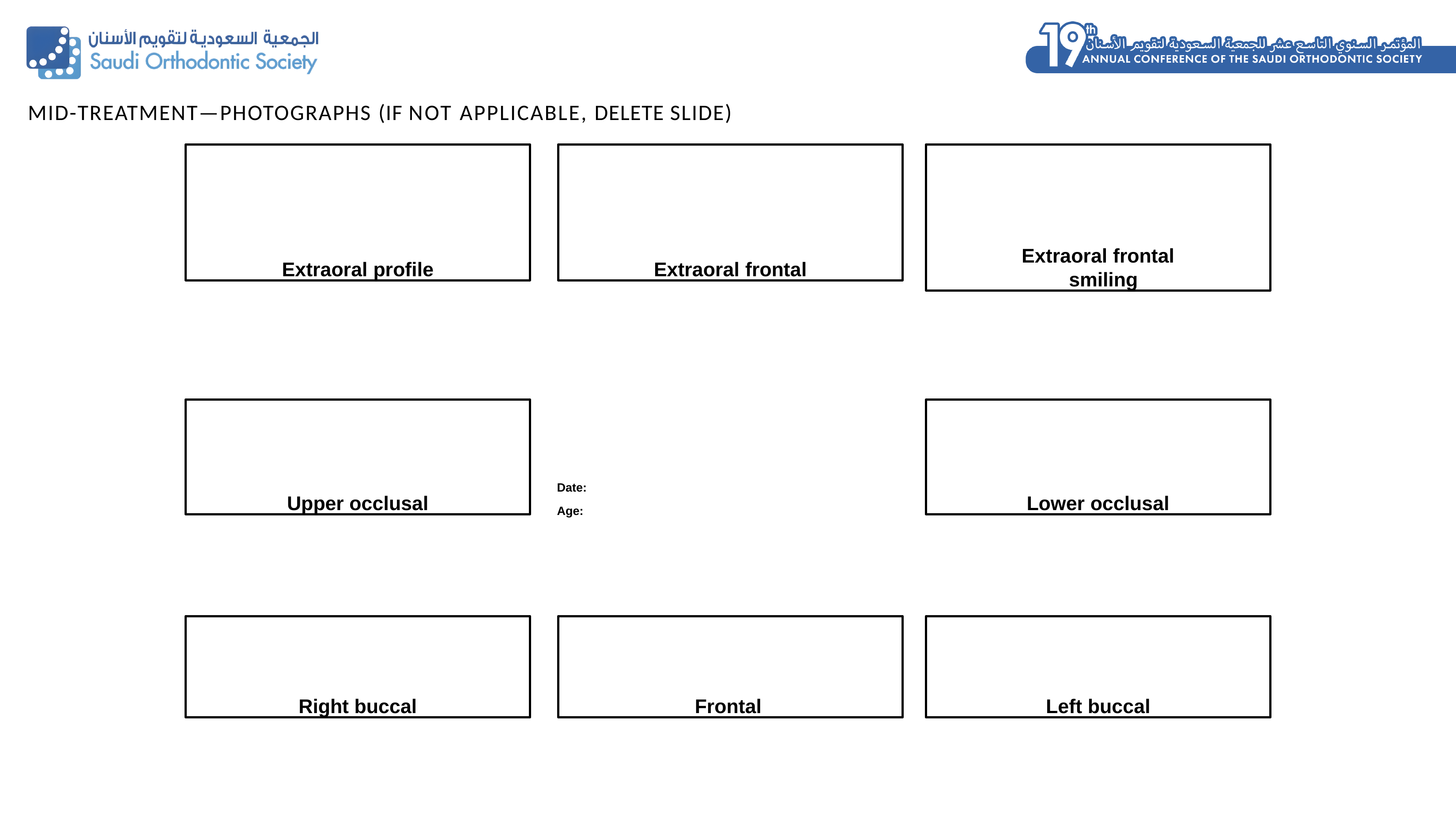

MID-TREATMENT—PHOTOGRAPHS (IF NOT APPLICABLE, DELETE SLIDE)

Extraoral profile

Extraoral frontal

Extraoral frontal  smiling

Upper occlusal

Lower occlusal
Date:
Age:

Right buccal

Frontal

Left buccal
13